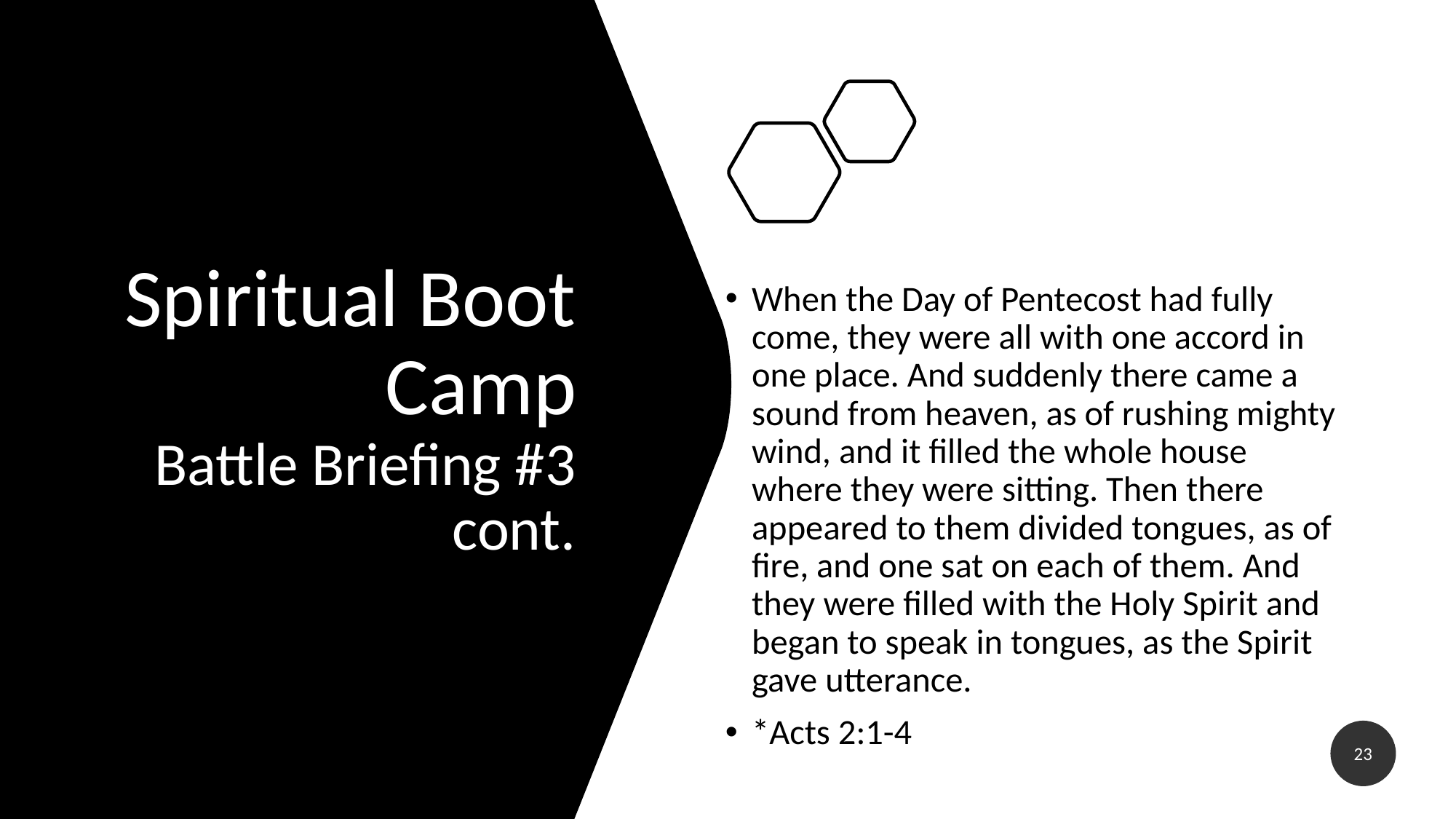

# Spiritual Boot Camp Battle Briefing #3 cont.
When the Day of Pentecost had fully come, they were all with one accord in one place. And suddenly there came a sound from heaven, as of rushing mighty wind, and it filled the whole house where they were sitting. Then there appeared to them divided tongues, as of fire, and one sat on each of them. And they were filled with the Holy Spirit and began to speak in tongues, as the Spirit gave utterance.
*Acts 2:1-4

23